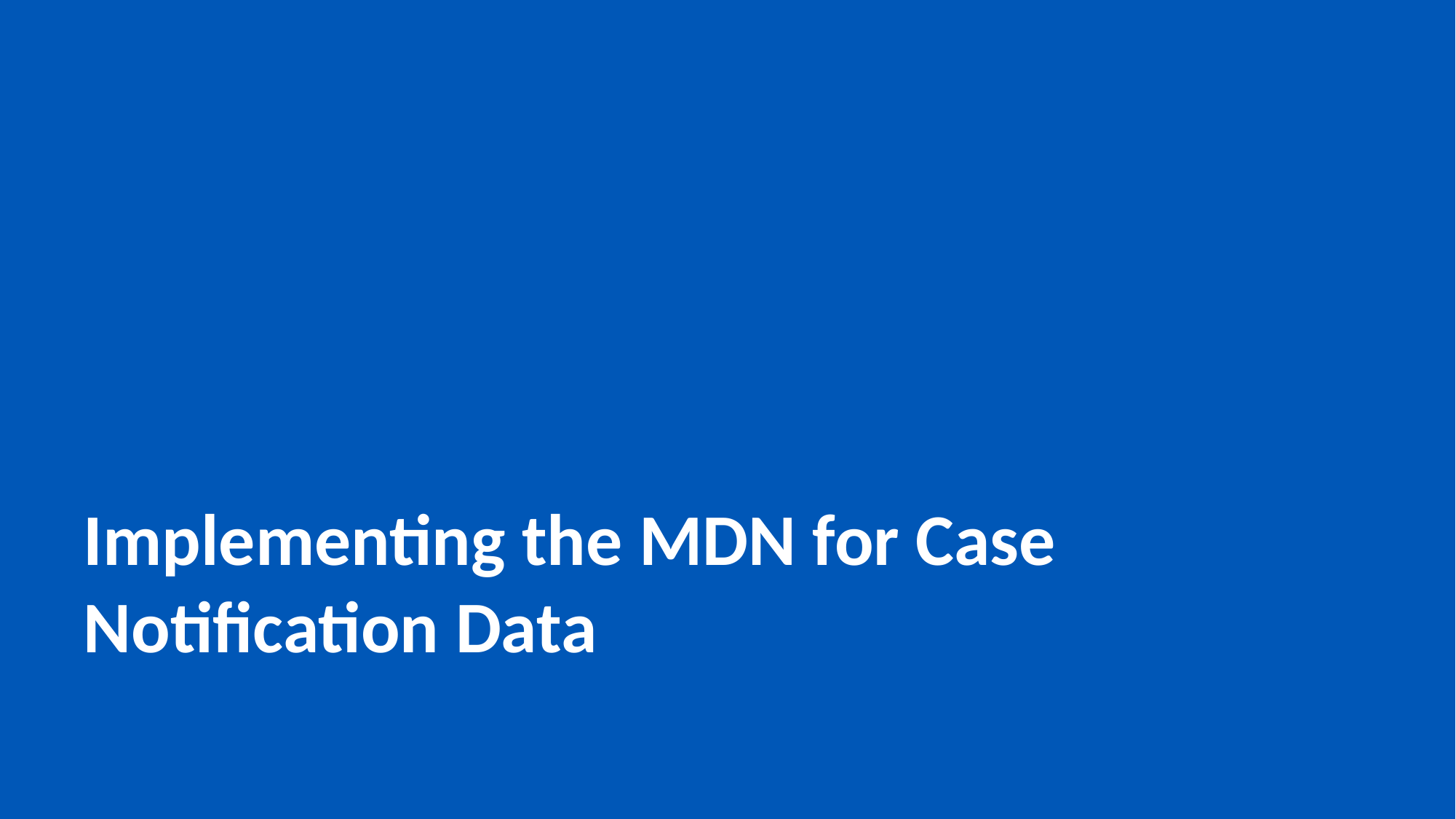

# Implementing the MDN for Case Notification Data